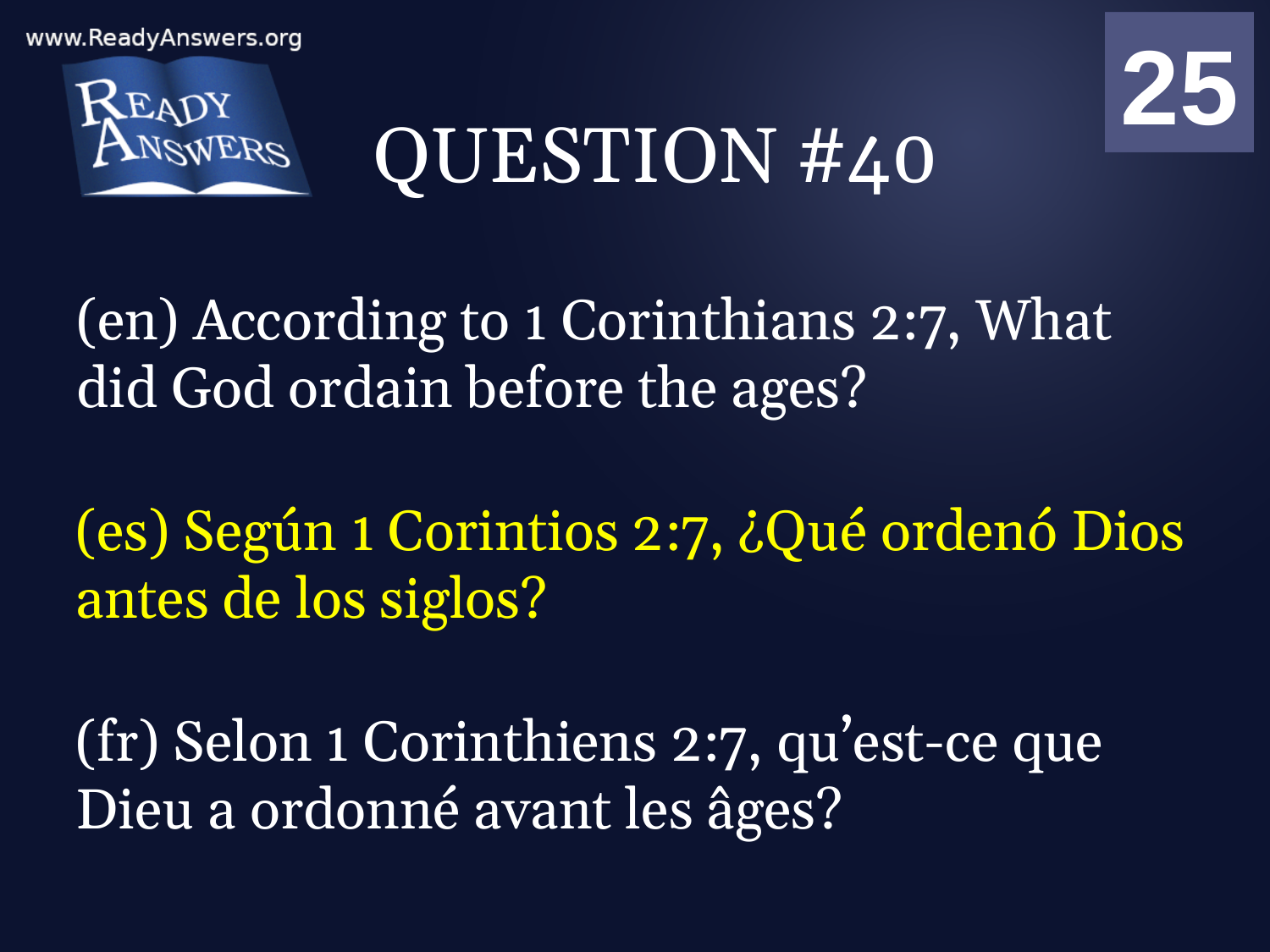

01
02
03
04
05
06
07
08
09
10
11
12
13
14
15
16
17
18
19
20
21
22
23
24
25
00
# QUESTION #40
(en) According to 1 Corinthians 2:7, What did God ordain before the ages?
(es) Según 1 Corintios 2:7, ¿Qué ordenó Dios antes de los siglos?
(fr) Selon 1 Corinthiens 2:7, qu’est-ce que Dieu a ordonné avant les âges?